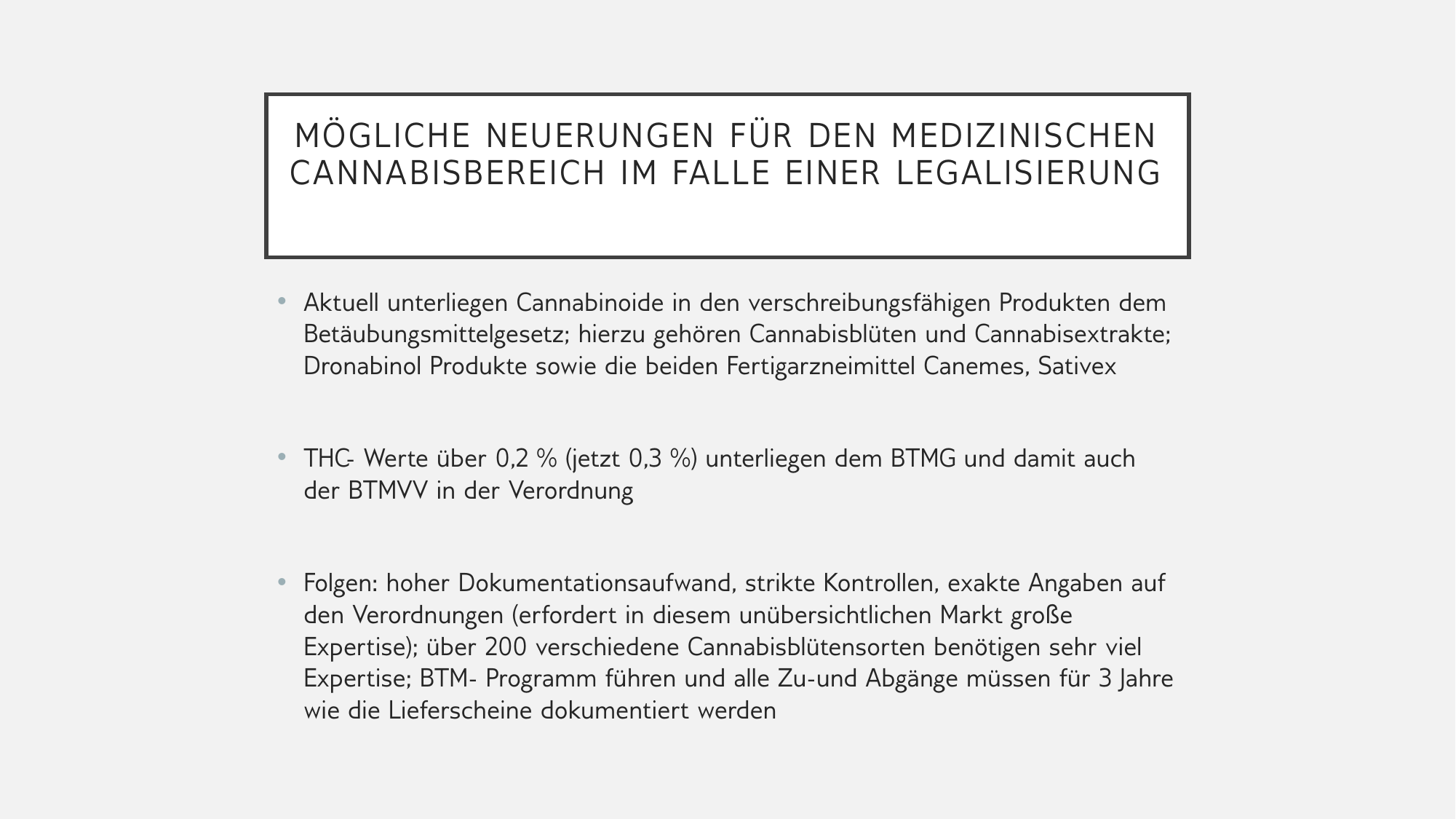

# Mögliche Neuerungen für den medizinischen Cannabisbereich im Falle einer Legalisierung
Aktuell unterliegen Cannabinoide in den verschreibungsfähigen Produkten dem Betäubungsmittelgesetz; hierzu gehören Cannabisblüten und Cannabisextrakte; Dronabinol Produkte sowie die beiden Fertigarzneimittel Canemes, Sativex

THC- Werte über 0,2 % (jetzt 0,3 %) unterliegen dem BTMG und damit auch der BTMVV in der Verordnung

Folgen: hoher Dokumentationsaufwand, strikte Kontrollen, exakte Angaben auf den Verordnungen (erfordert in diesem unübersichtlichen Markt große Expertise); über 200 verschiedene Cannabisblütensorten benötigen sehr viel Expertise; BTM- Programm führen und alle Zu-und Abgänge müssen für 3 Jahre wie die Lieferscheine dokumentiert werden